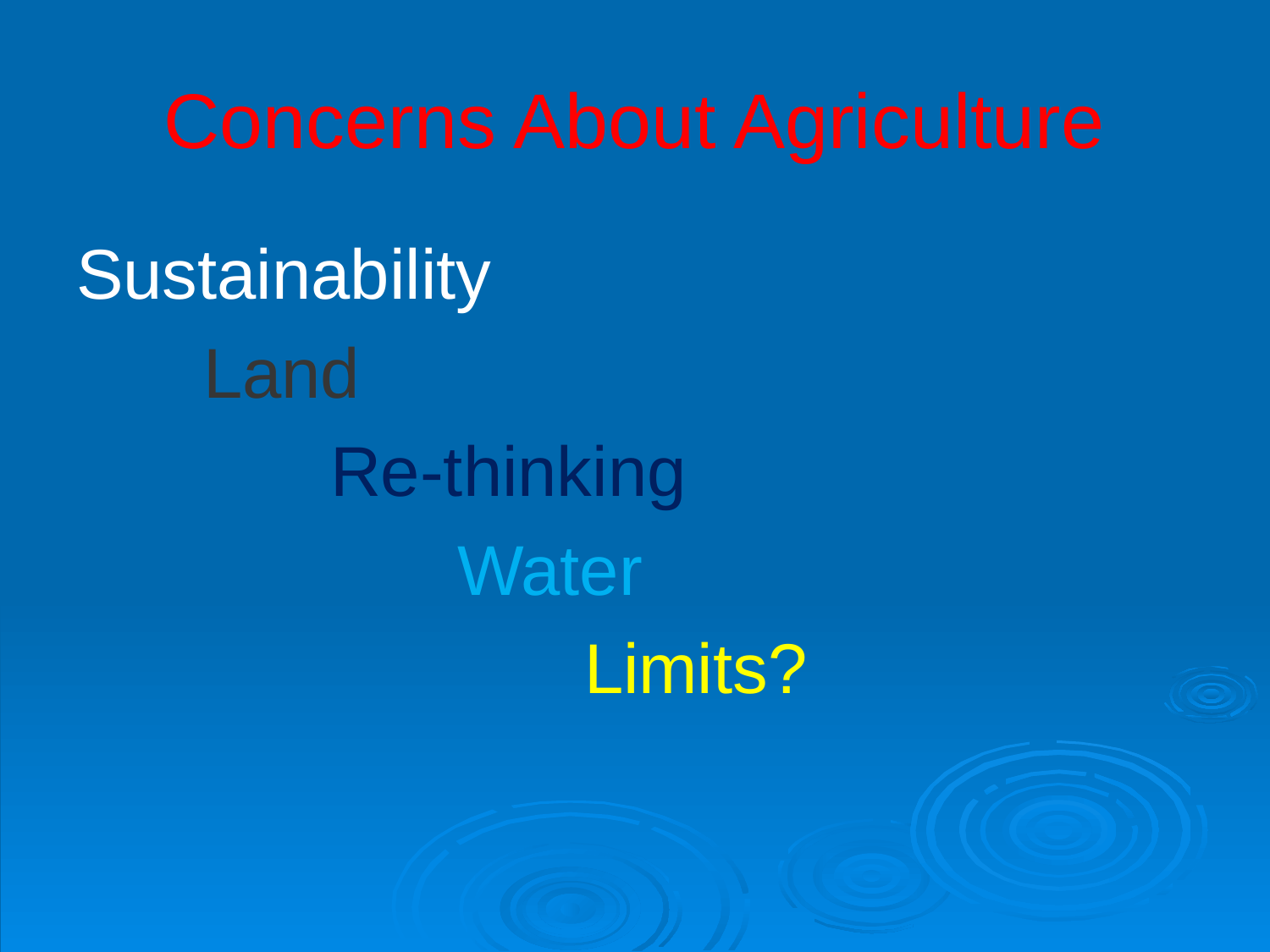

# Concerns About Agriculture
Sustainability
	Land
		Re-thinking
			Water
				Limits?